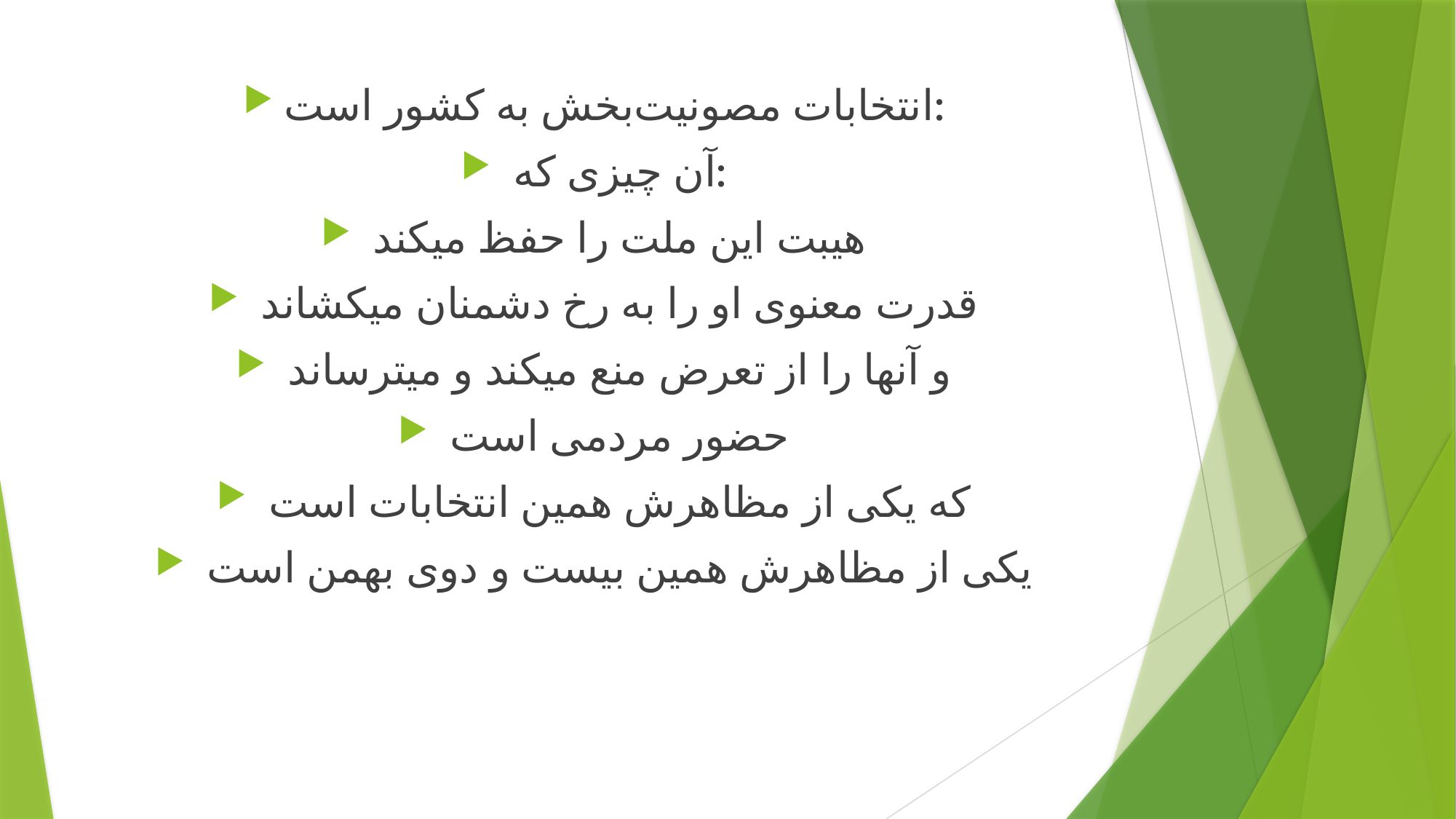

#
انتخابات مصونیت‌بخش به کشور است:
 آن چیزی که:
 هیبت این ملت را حفظ میکند
 قدرت معنوی او را به رخ دشمنان میکشاند
 و آنها را از تعرض منع میکند و میترساند
 حضور مردمی است
 که یکی از مظاهرش همین انتخابات است
 یکی از مظاهرش همین بیست و دوی بهمن است